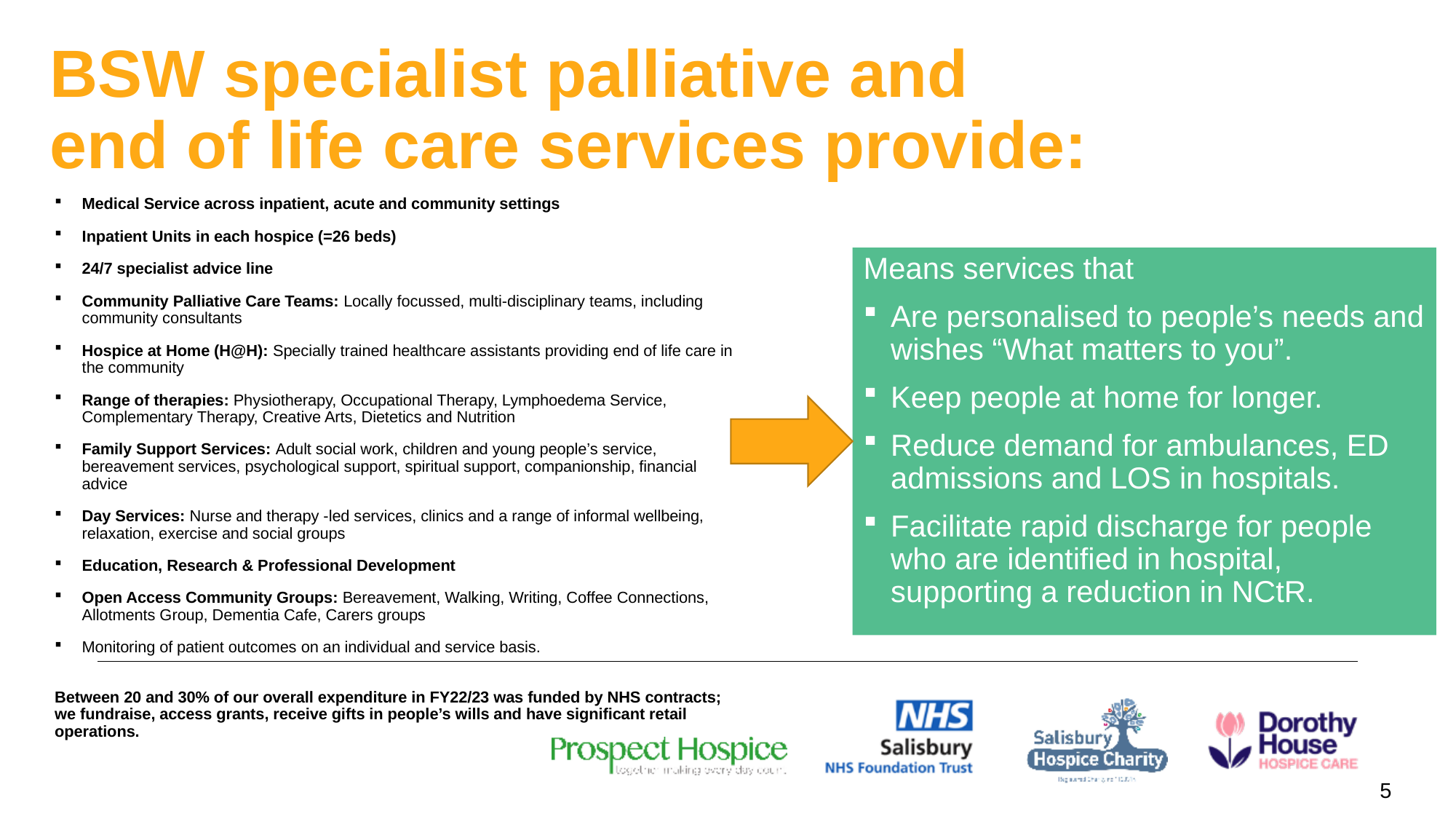

# BSW specialist palliative and end of life care services provide:
Medical Service across inpatient, acute and community settings
Inpatient Units in each hospice (=26 beds)
24/7 specialist advice line
Community Palliative Care Teams: Locally focussed, multi-disciplinary teams, including community consultants
Hospice at Home (H@H): Specially trained healthcare assistants providing end of life care in the community
Range of therapies: Physiotherapy, Occupational Therapy, Lymphoedema Service, Complementary Therapy, Creative Arts, Dietetics and Nutrition
Family Support Services: Adult social work, children and young people’s service, bereavement services, psychological support, spiritual support, companionship, financial advice
Day Services: Nurse and therapy -led services, clinics and a range of informal wellbeing, relaxation, exercise and social groups
Education, Research & Professional Development
Open Access Community Groups: Bereavement, Walking, Writing, Coffee Connections, Allotments Group, Dementia Cafe, Carers groups
Monitoring of patient outcomes on an individual and service basis.
Between 20 and 30% of our overall expenditure in FY22/23 was funded by NHS contracts; we fundraise, access grants, receive gifts in people’s wills and have significant retail operations.
Means services that
Are personalised to people’s needs and wishes “What matters to you”.
Keep people at home for longer.
Reduce demand for ambulances, ED admissions and LOS in hospitals.
Facilitate rapid discharge for people who are identified in hospital, supporting a reduction in NCtR.

5